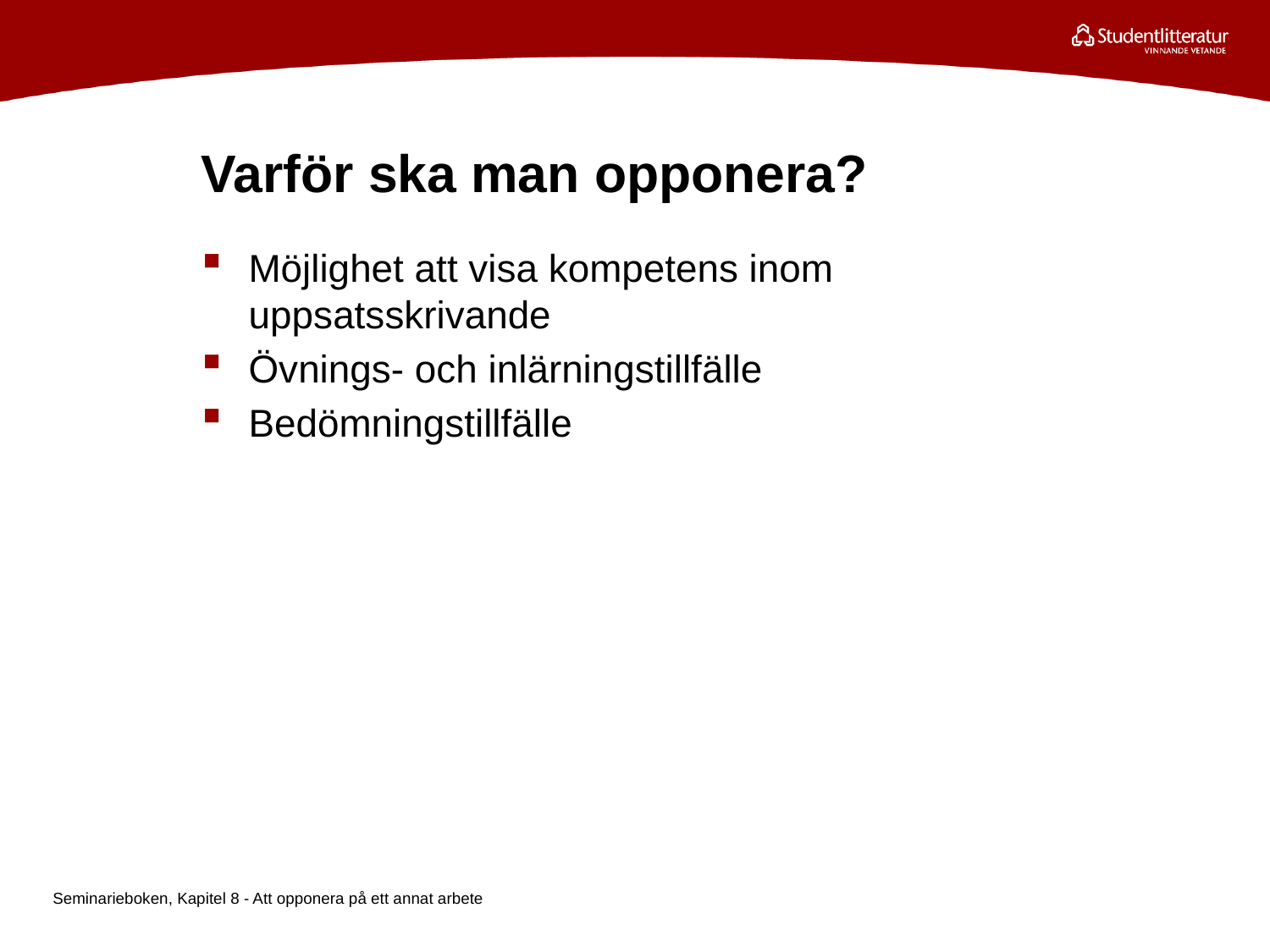

# Varför ska man opponera?
Möjlighet att visa kompetens inom uppsatsskrivande
Övnings- och inlärningstillfälle
Bedömningstillfälle
Seminarieboken, Kapitel 8 - Att opponera på ett annat arbete